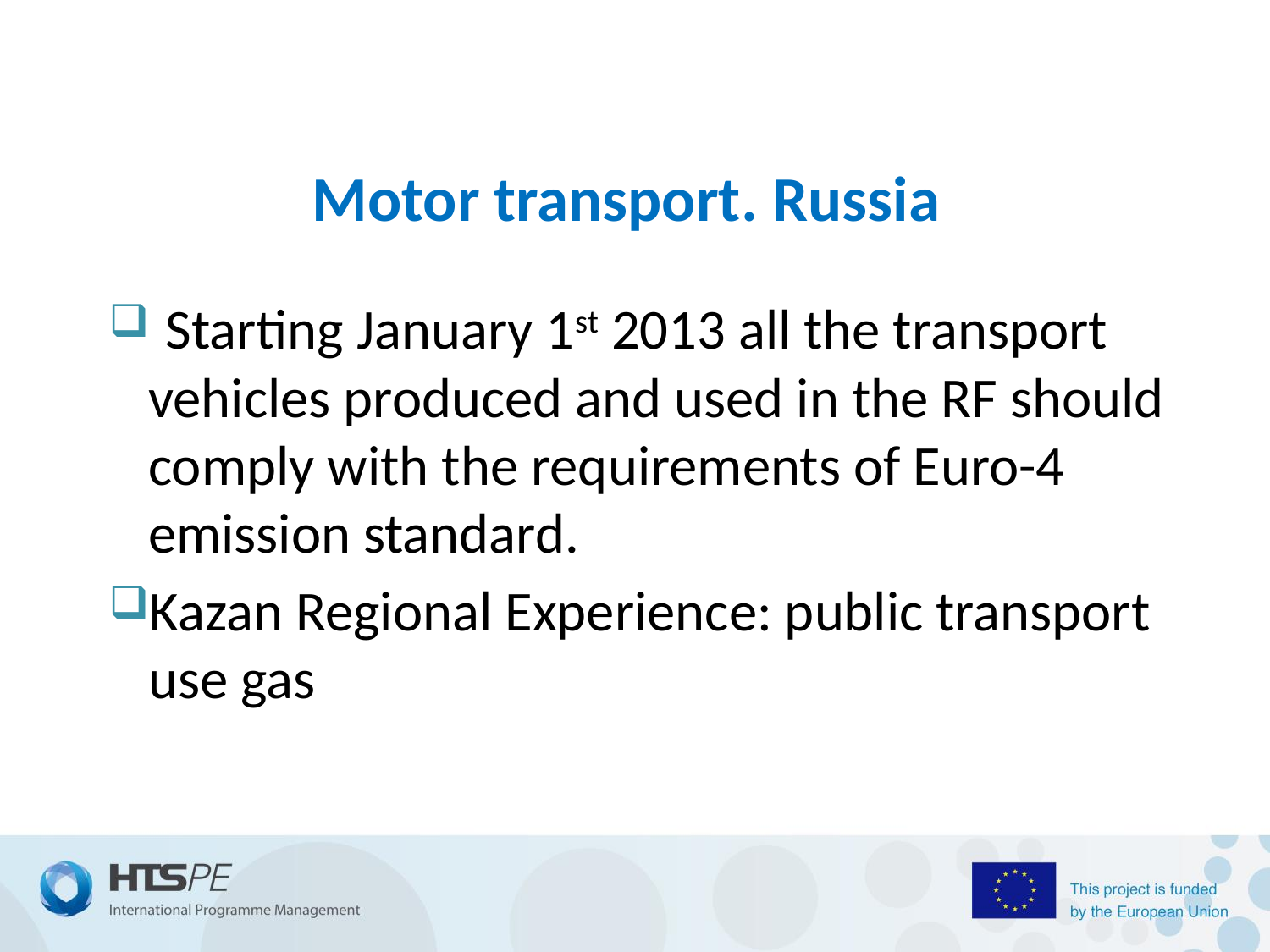

# Motor transport. Russia

 Starting January 1st 2013 all the transport vehicles produced and used in the RF should comply with the requirements of Euro-4 emission standard.
Kazan Regional Experience: public transport use gas